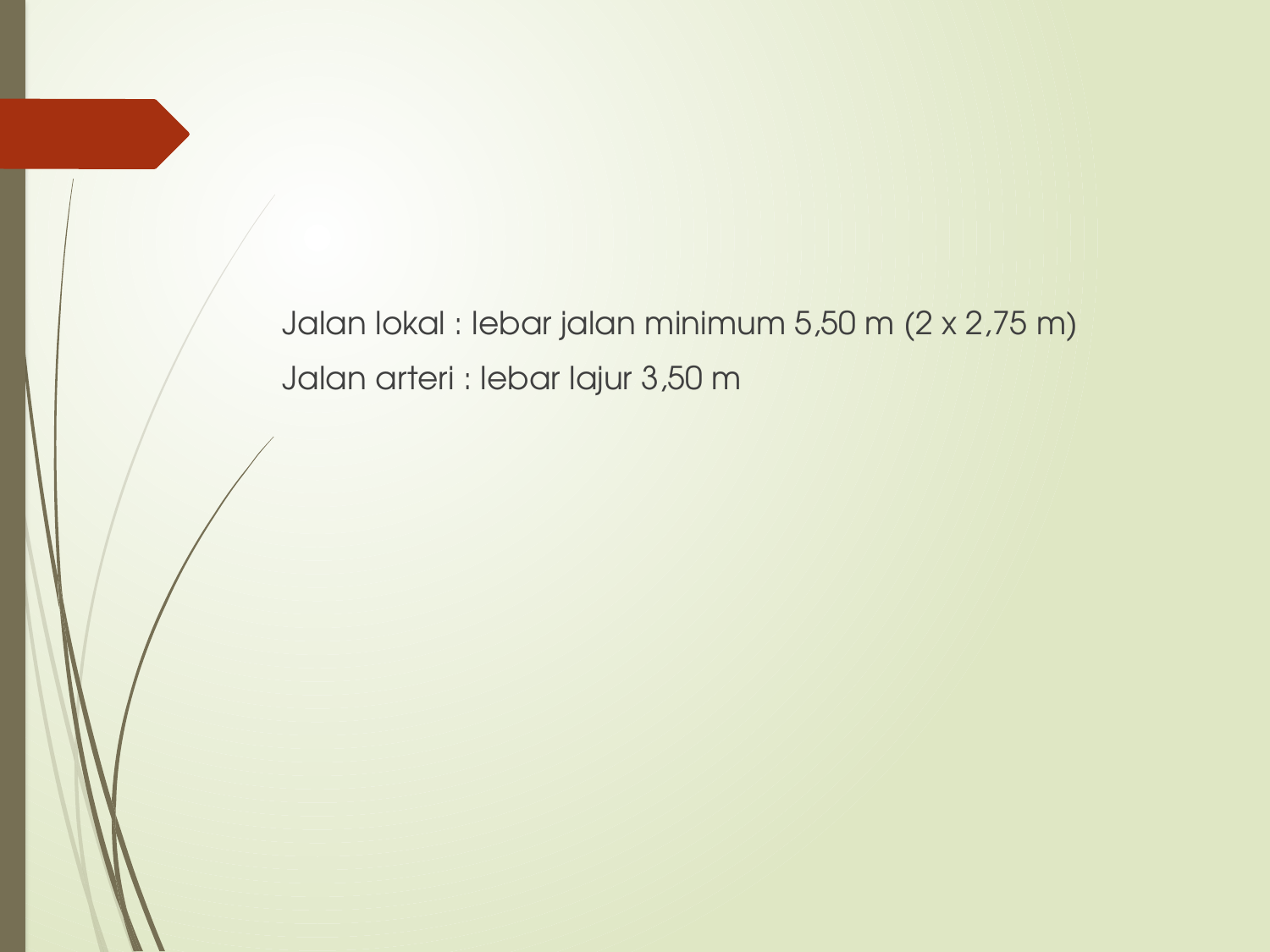

Jalan lokal : lebar jalan minimum 5,50 m (2 x 2,75 m)
Jalan arteri : lebar lajur 3,50 m